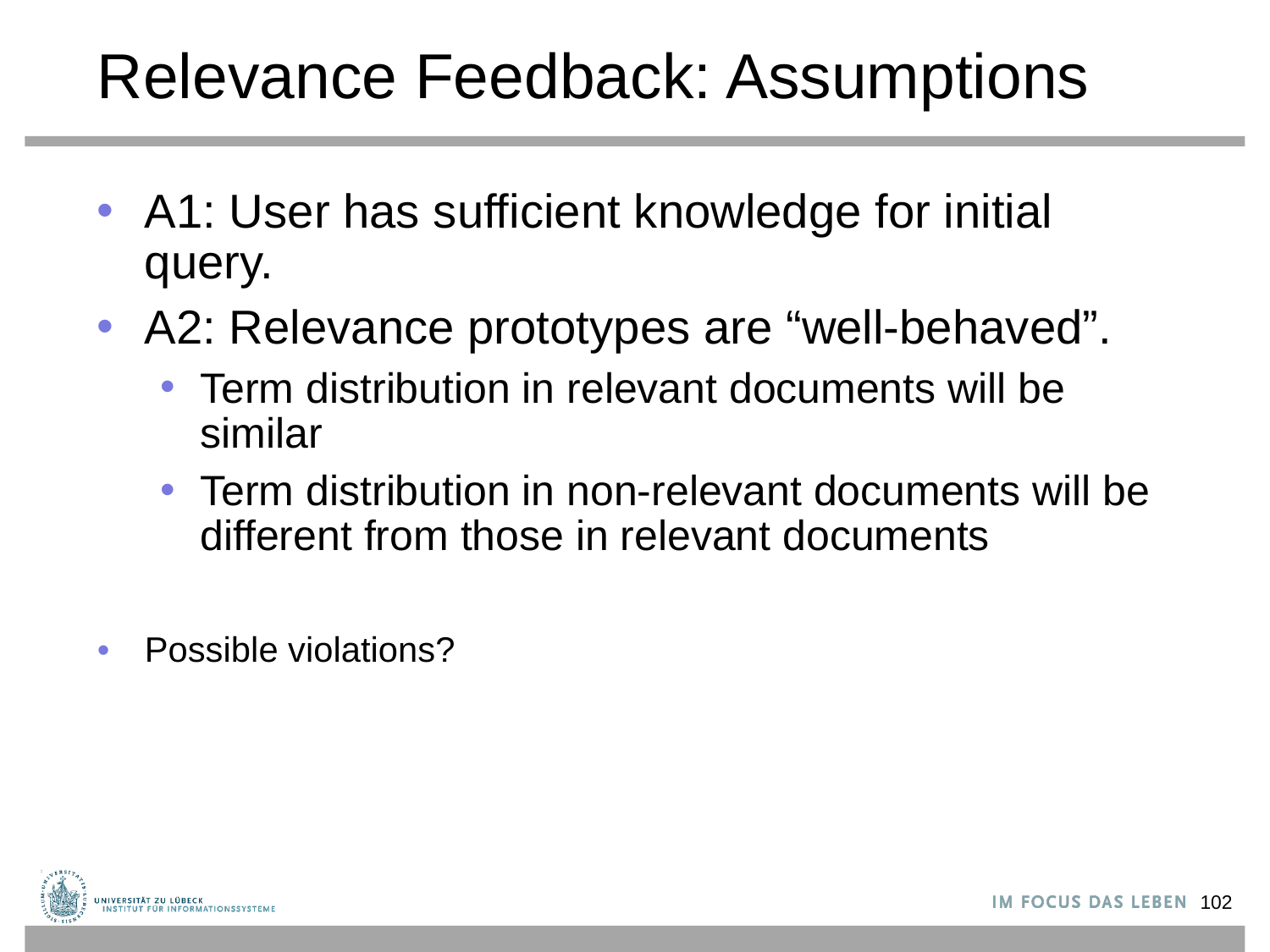

Relevance Feedback: Assumptions
A1: User has sufficient knowledge for initial query.
A2: Relevance prototypes are “well-behaved”.
Term distribution in relevant documents will be similar
Term distribution in non-relevant documents will be different from those in relevant documents

Possible violations?
102